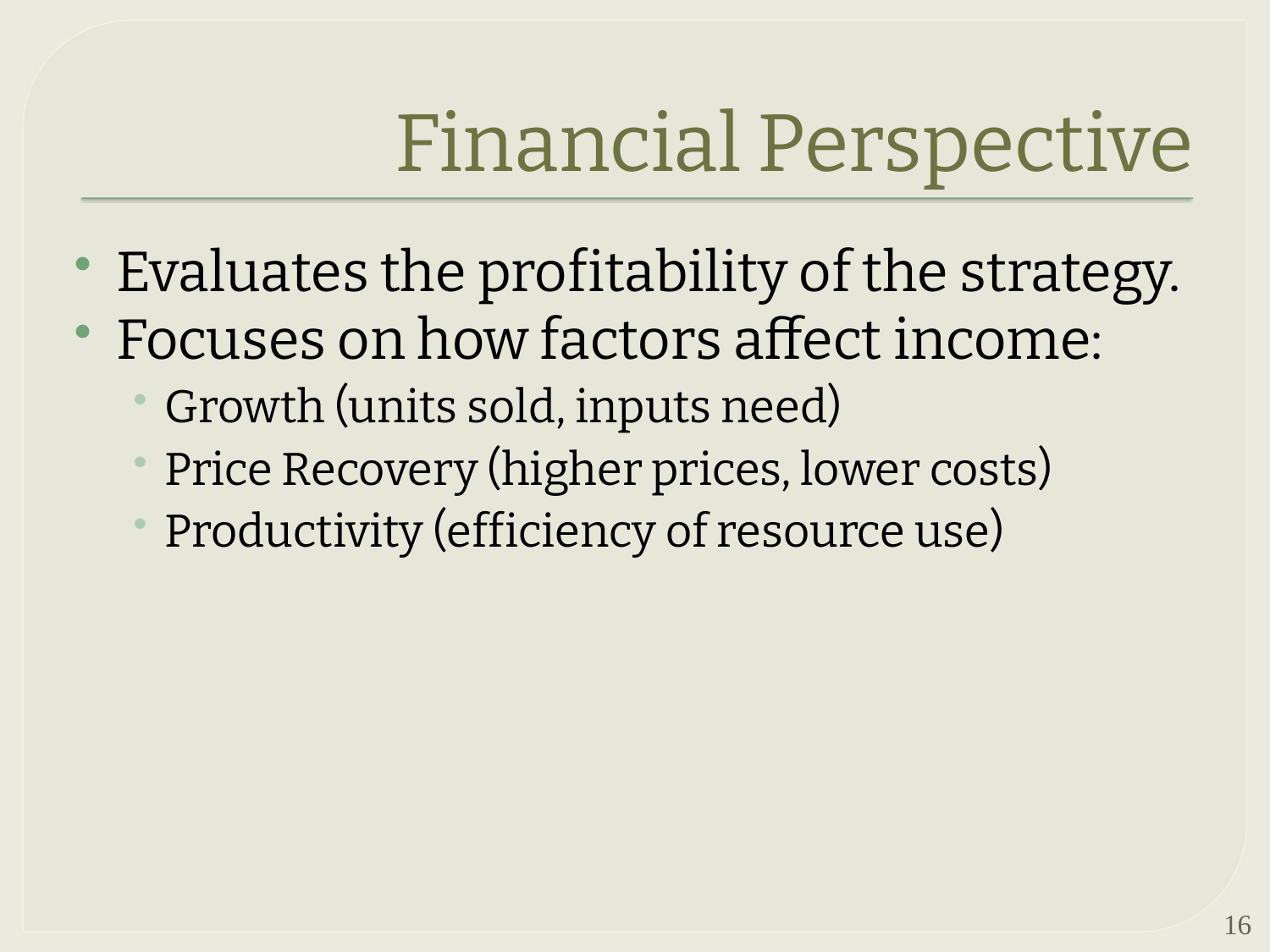

# Financial Perspective
Evaluates the profitability of the strategy.
Focuses on how factors affect income:
Growth (units sold, inputs need)
Price Recovery (higher prices, lower costs)
Productivity (efficiency of resource use)
16